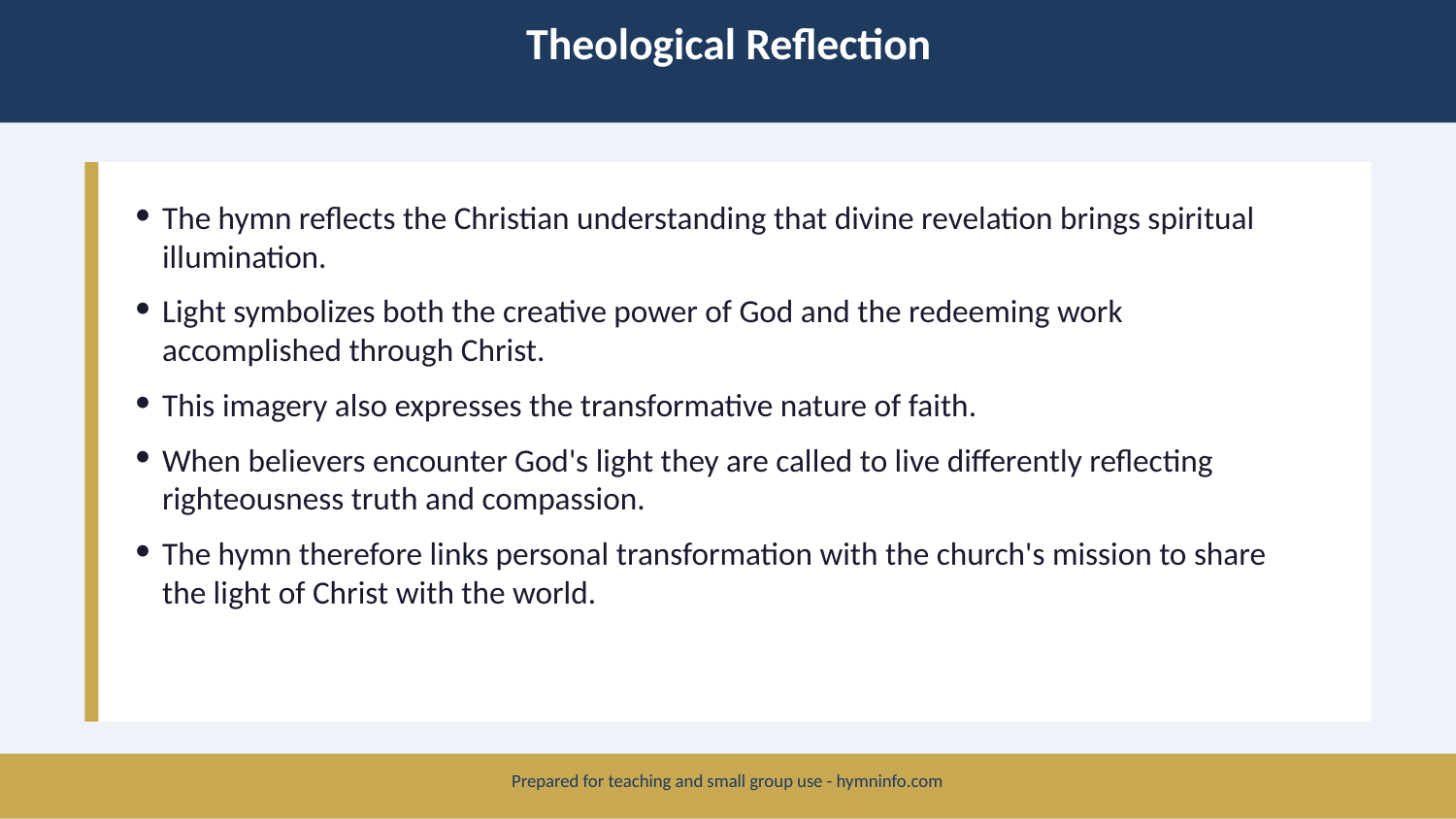

Theological Reflection

The hymn reflects the Christian understanding that divine revelation brings spiritual illumination.
Light symbolizes both the creative power of God and the redeeming work accomplished through Christ.
This imagery also expresses the transformative nature of faith.
When believers encounter God's light they are called to live differently reflecting righteousness truth and compassion.
The hymn therefore links personal transformation with the church's mission to share the light of Christ with the world.

Prepared for teaching and small group use - hymninfo.com